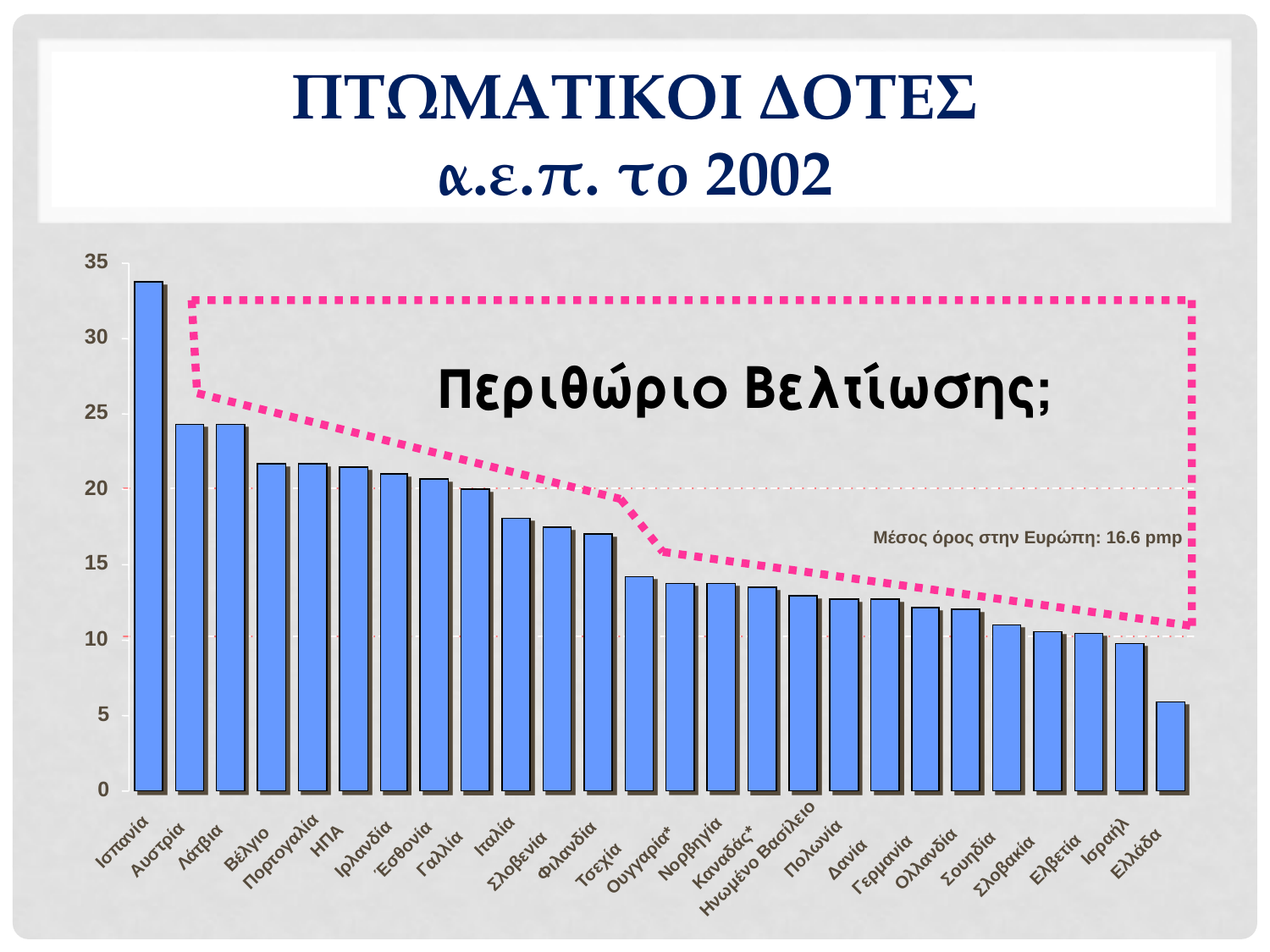

ΠτωματικοΙ ΔΟτεσ
α.ε.π. το 2002
35

30

Περιθώριο Βελτίωσης;

25

20

Μέσος όρος στην Ευρώπη: 16.6 pmp

15

10

5

0

Ιταλία
ΗΠΑ
Ισραήλ
Ισπανία
Ηνωμένο Βασίλειο
Λάτβια
Πολωνία
Βέλγιο
Ιρλανδία
Νορβηγία
Αυστρία
Έσθονία
Φιλανδία
Πορτογαλία
Ελλάδα
Γαλλία
Καναδάς*
Σουηδία
Τσεχία
Δανία
Ολλανδία
Ελβετία
Ουγγαρία*
Σλοβενία
Γερμανία
Σλοβακία